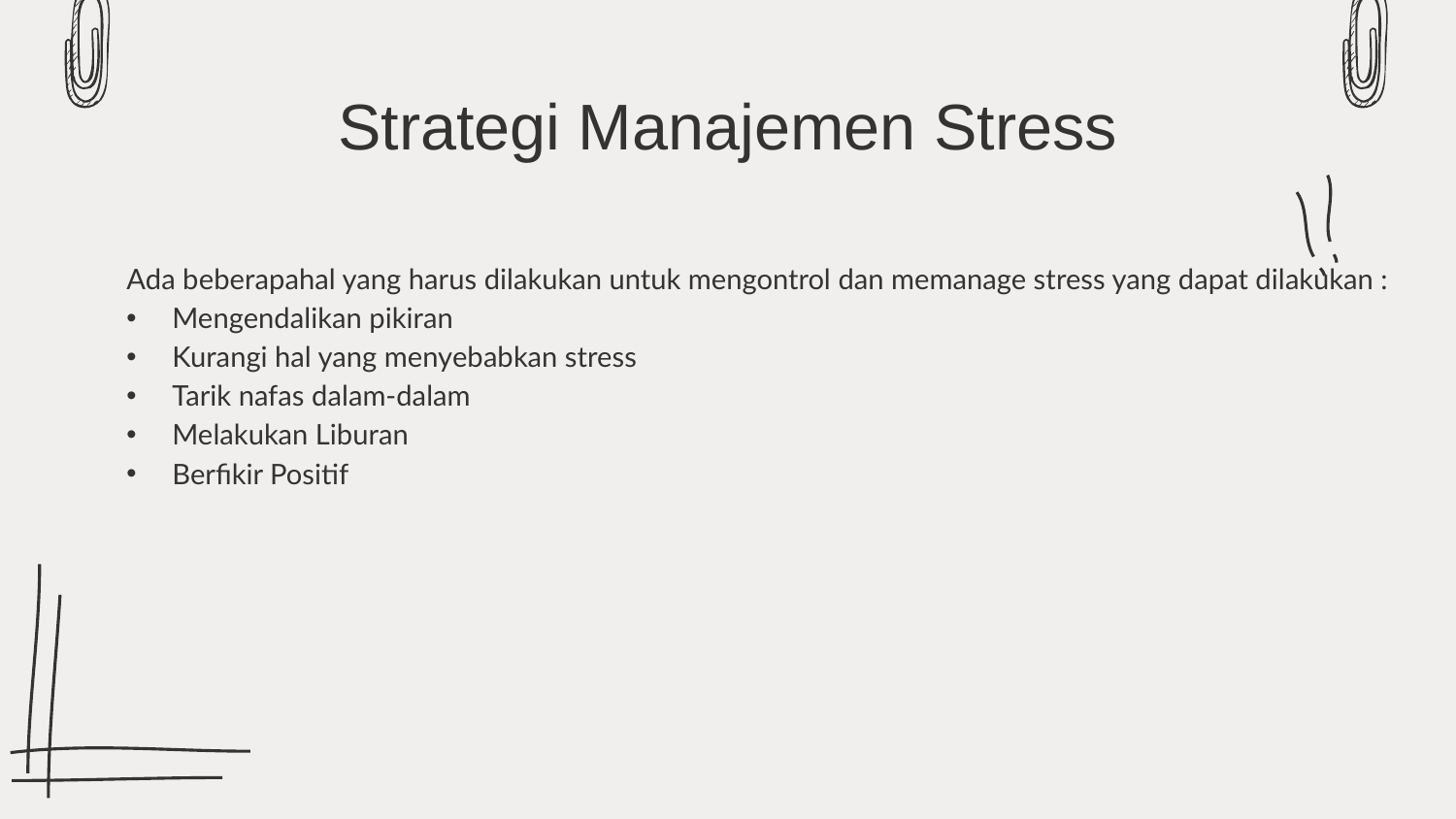

# Strategi Manajemen Stress

Ada beberapahal yang harus dilakukan untuk mengontrol dan memanage stress yang dapat dilakukan :
Mengendalikan pikiran
Kurangi hal yang menyebabkan stress
Tarik nafas dalam-dalam
Melakukan Liburan
Berfikir Positif